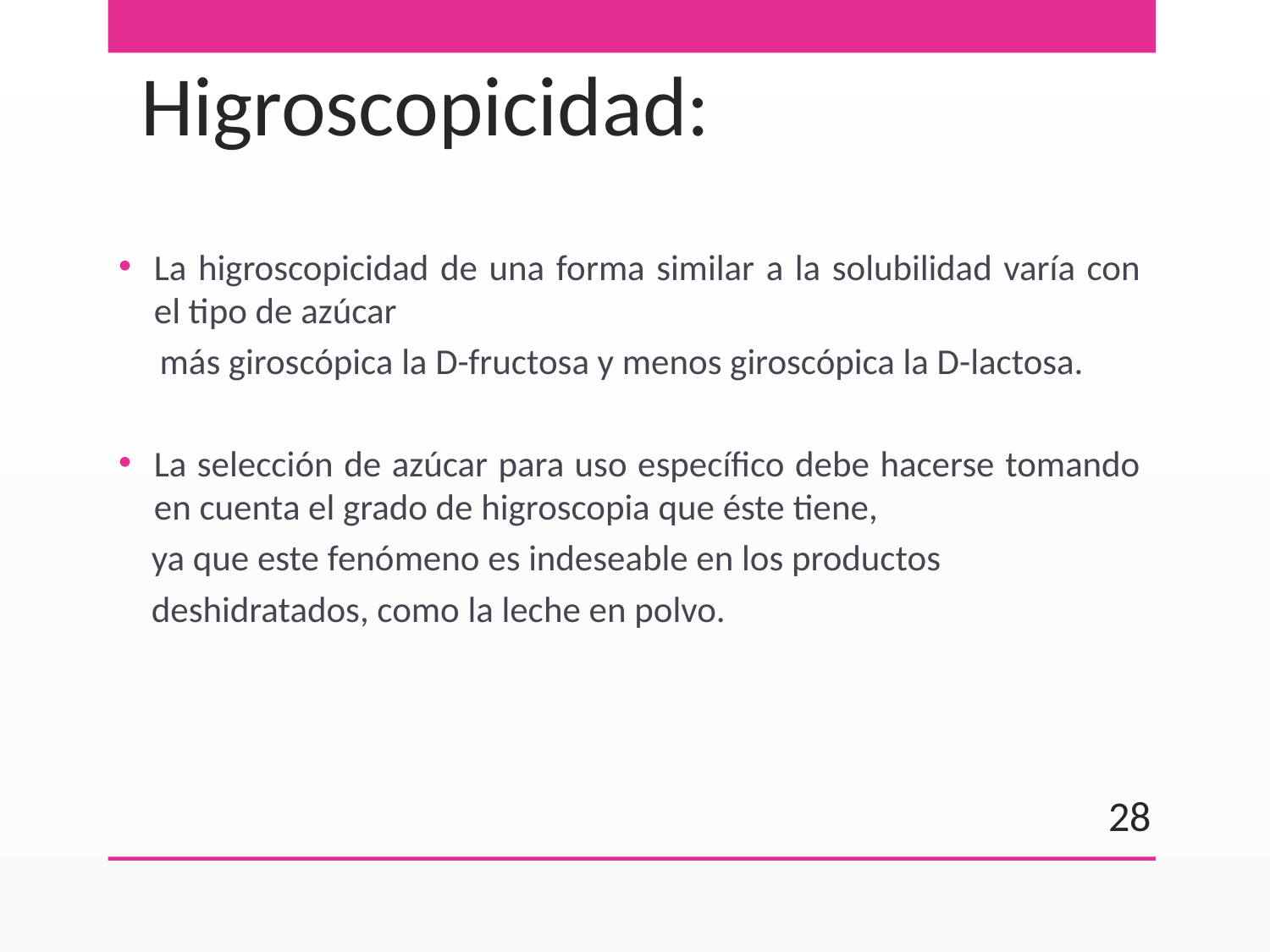

# Higroscopicidad:
La higroscopicidad de una forma similar a la solubilidad varía con el tipo de azúcar
     más giroscópica la D-fructosa y menos giroscópica la D-lactosa.

La selección de azúcar para uso específico debe hacerse tomando en cuenta el grado de higroscopia que éste tiene,
    ya que este fenómeno es indeseable en los productos
    deshidratados, como la leche en polvo.

28